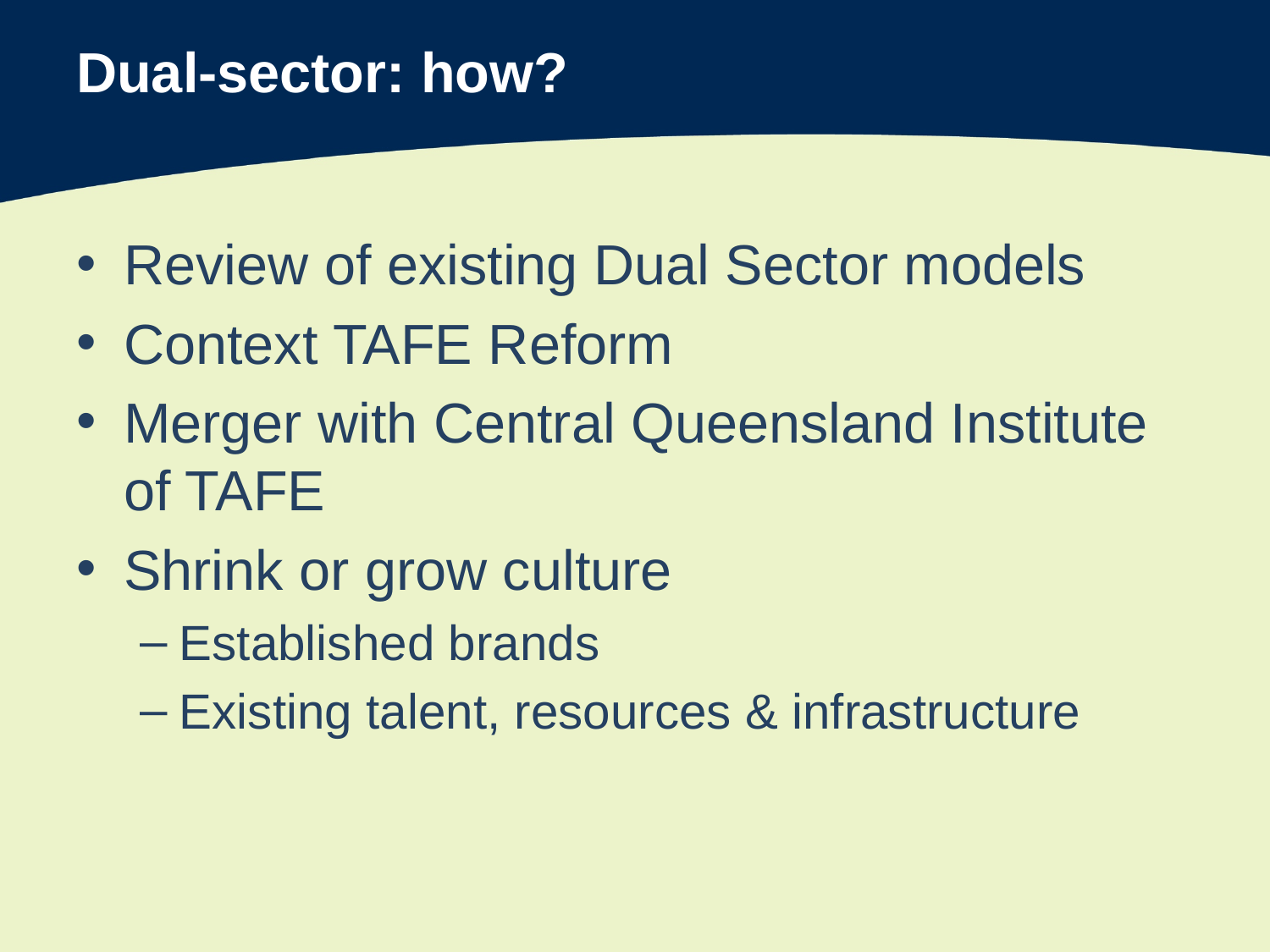

# Dual-sector: how?
Review of existing Dual Sector models
Context TAFE Reform
Merger with Central Queensland Institute of TAFE
Shrink or grow culture
Established brands
Existing talent, resources & infrastructure